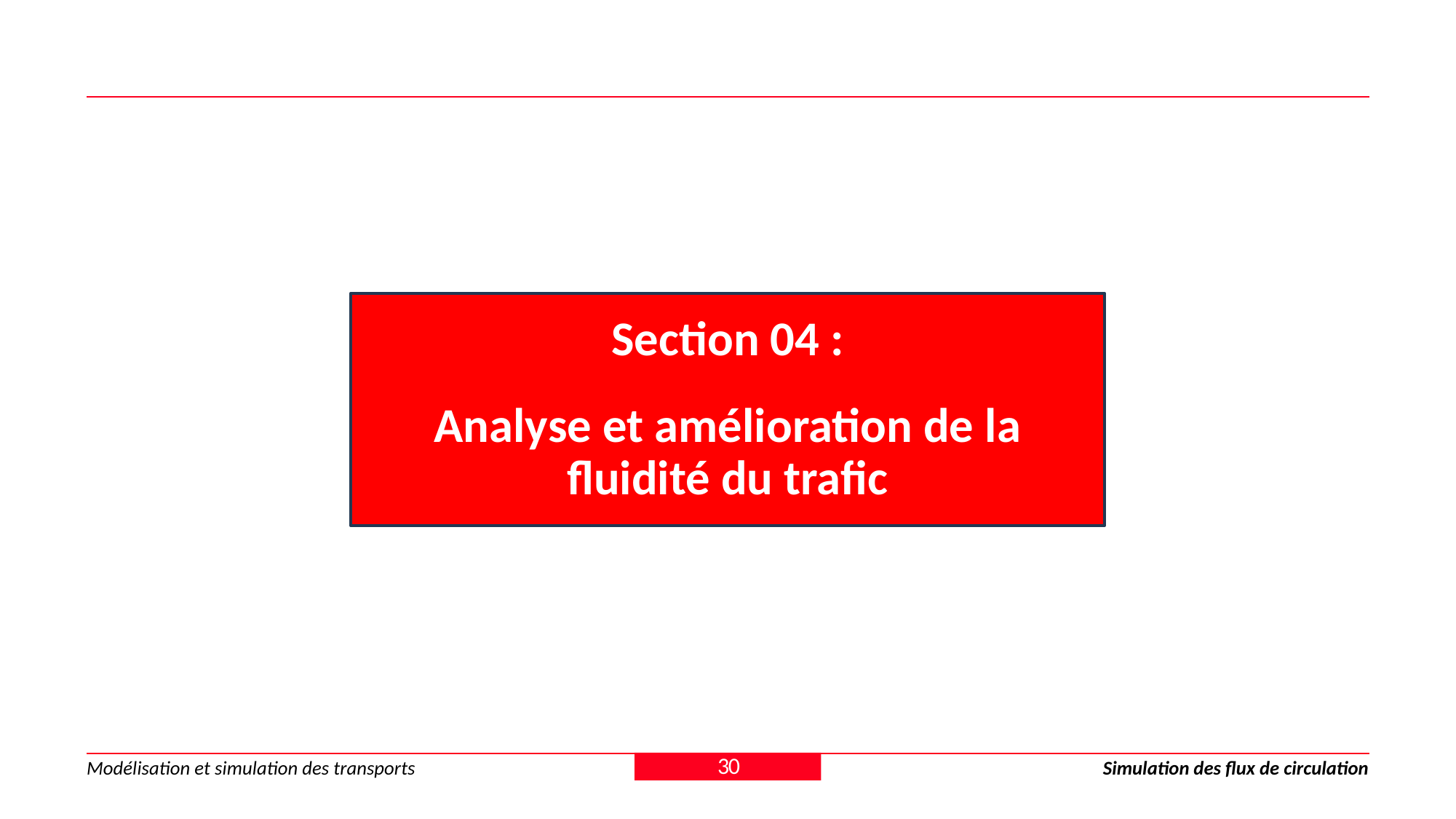

Section 04 :
Analyse et amélioration de la fluidité du trafic